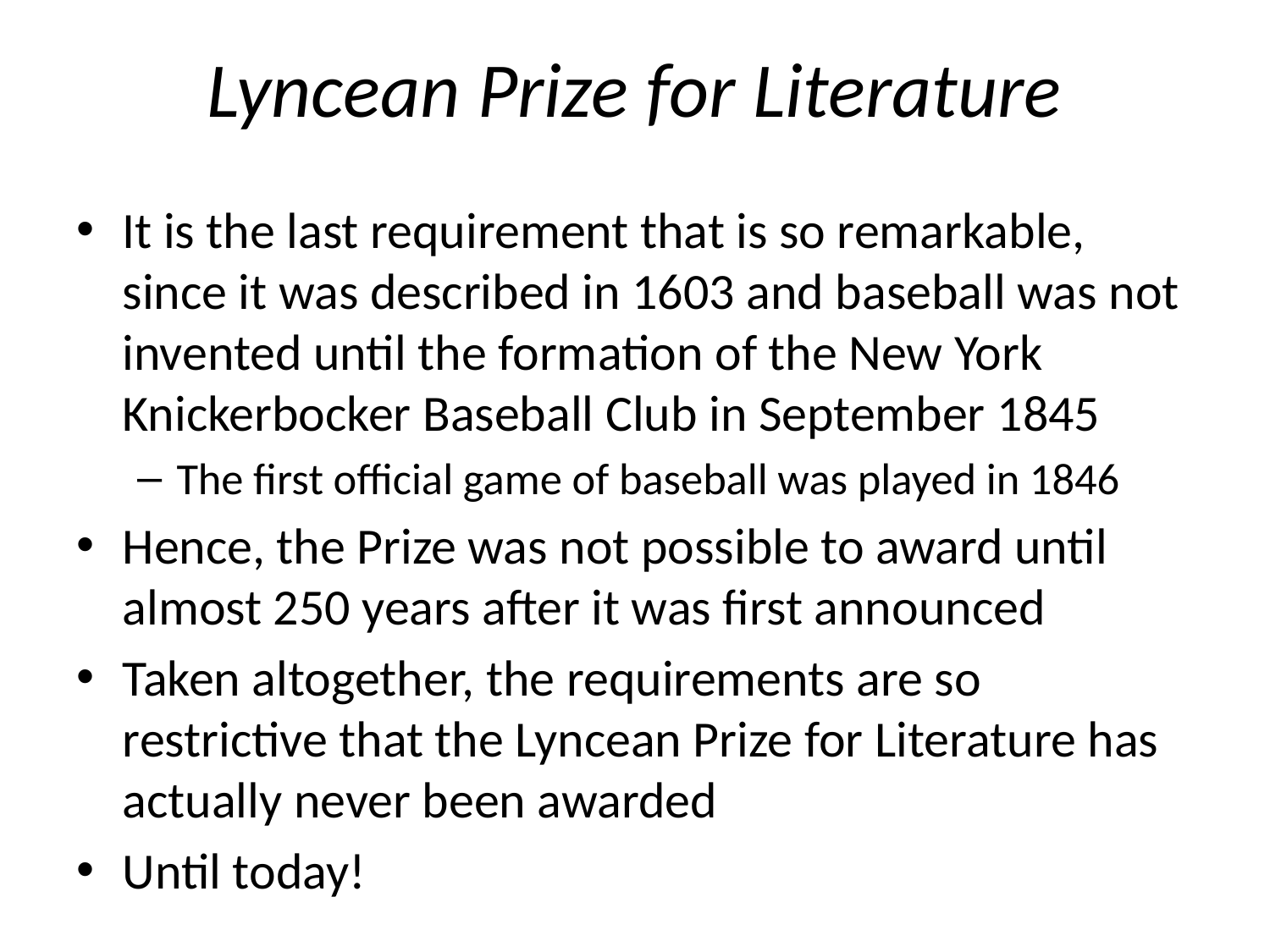

# Lyncean Prize for Literature
It is the last requirement that is so remarkable, since it was described in 1603 and baseball was not invented until the formation of the New York Knickerbocker Baseball Club in September 1845
The first official game of baseball was played in 1846
Hence, the Prize was not possible to award until almost 250 years after it was first announced
Taken altogether, the requirements are so restrictive that the Lyncean Prize for Literature has actually never been awarded
Until today!